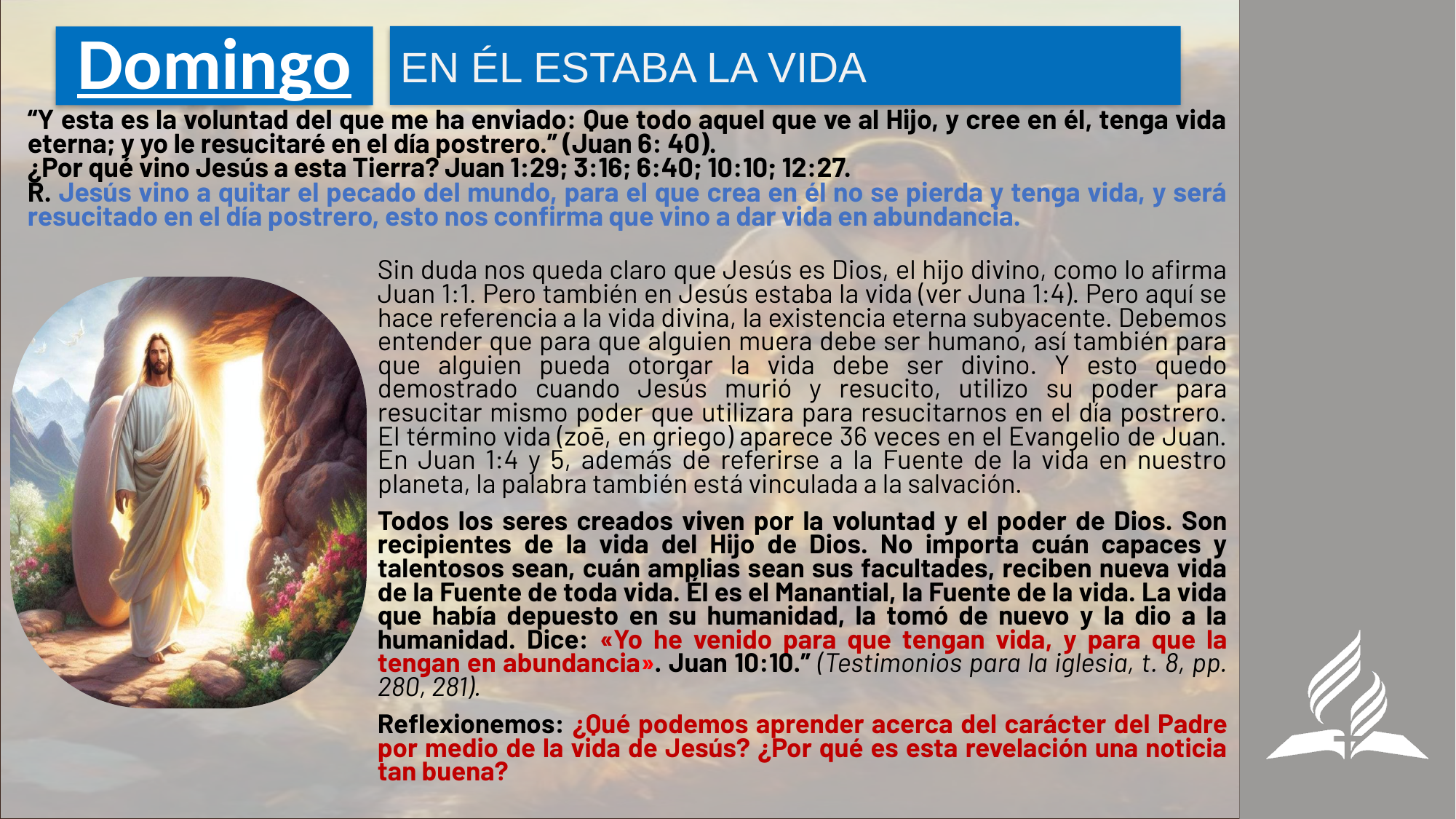

EN ÉL ESTABA LA VIDA
# Domingo
“Y esta es la voluntad del que me ha enviado: Que todo aquel que ve al Hijo, y cree en él, tenga vida eterna; y yo le resucitaré en el día postrero.” (Juan 6: 40).
¿Por qué vino Jesús a esta Tierra? Juan 1:29; 3:16; 6:40; 10:10; 12:27.
R. Jesús vino a quitar el pecado del mundo, para el que crea en él no se pierda y tenga vida, y será resucitado en el día postrero, esto nos confirma que vino a dar vida en abundancia.
Sin duda nos queda claro que Jesús es Dios, el hijo divino, como lo afirma Juan 1:1. Pero también en Jesús estaba la vida (ver Juna 1:4). Pero aquí se hace referencia a la vida divina, la existencia eterna subyacente. Debemos entender que para que alguien muera debe ser humano, así también para que alguien pueda otorgar la vida debe ser divino. Y esto quedo demostrado cuando Jesús murió y resucito, utilizo su poder para resucitar mismo poder que utilizara para resucitarnos en el día postrero. El término vida (zoē, en griego) aparece 36 veces en el Evangelio de Juan. En Juan 1:4 y 5, además de referirse a la Fuente de la vida en nuestro planeta, la palabra también está vinculada a la salvación.
Todos los seres creados viven por la voluntad y el poder de Dios. Son recipientes de la vida del Hijo de Dios. No importa cuán capaces y talentosos sean, cuán amplias sean sus facultades, reciben nueva vida de la Fuente de toda vida. Él es el Manantial, la Fuente de la vida. La vida que había depuesto en su humanidad, la tomó de nuevo y la dio a la humanidad. Dice: «Yo he venido para que tengan vida, y para que la tengan en abundancia». Juan 10:10.” (Testimonios para la iglesia, t. 8, pp. 280, 281).
Reflexionemos: ¿Qué podemos aprender acerca del carácter del Padre por medio de la vida de Jesús? ¿Por qué es esta revelación una noticia tan buena?